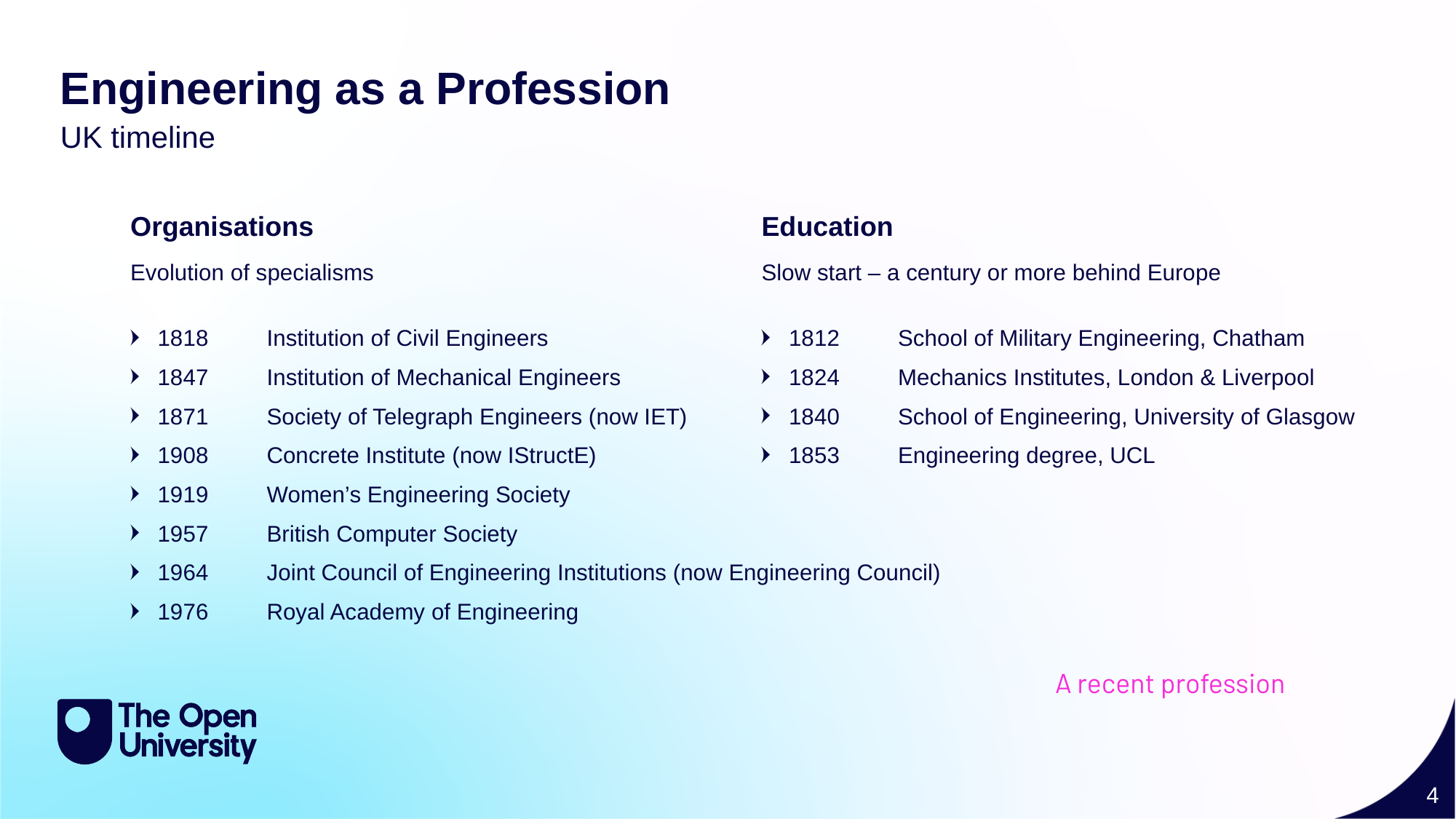

Engineering as a Profession
UK timeline
Organisations
Education
Evolution of specialisms
Slow start – a century or more behind Europe
1818	Institution of Civil Engineers
1847	Institution of Mechanical Engineers
1871	Society of Telegraph Engineers (now IET)
1908	Concrete Institute (now IStructE)
1919	Women’s Engineering Society
1957	British Computer Society
1964	Joint Council of Engineering Institutions (now Engineering Council)
1976	Royal Academy of Engineering

1812	School of Military Engineering, Chatham
1824	Mechanics Institutes, London & Liverpool
1840	School of Engineering, University of Glasgow
1853	Engineering degree, UCL

A recent profession